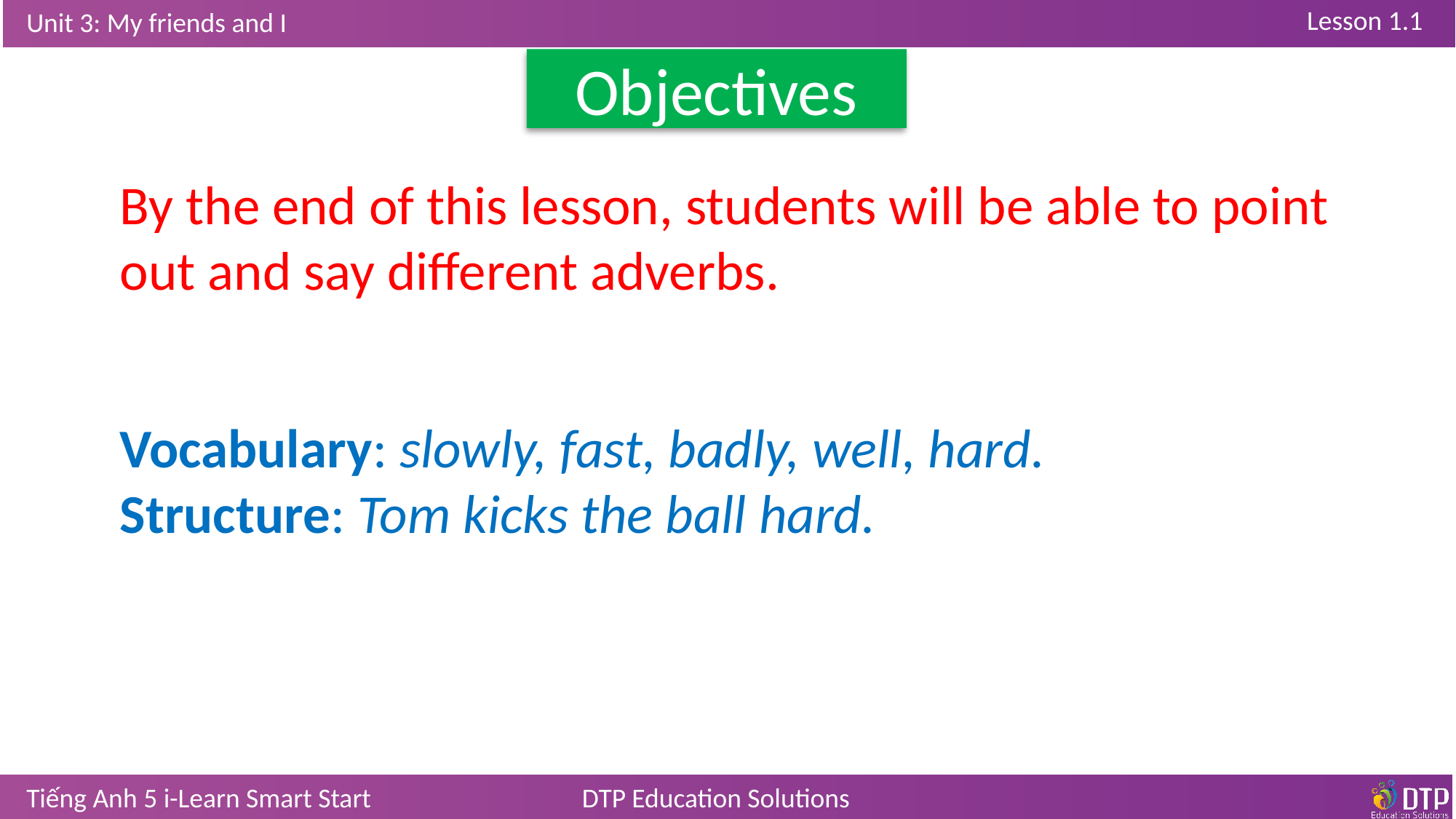

Objectives
By the end of this lesson, students will be able to point out and say different adverbs.

Vocabulary: slowly, fast, badly, well, hard.
Structure: Tom kicks the ball hard.